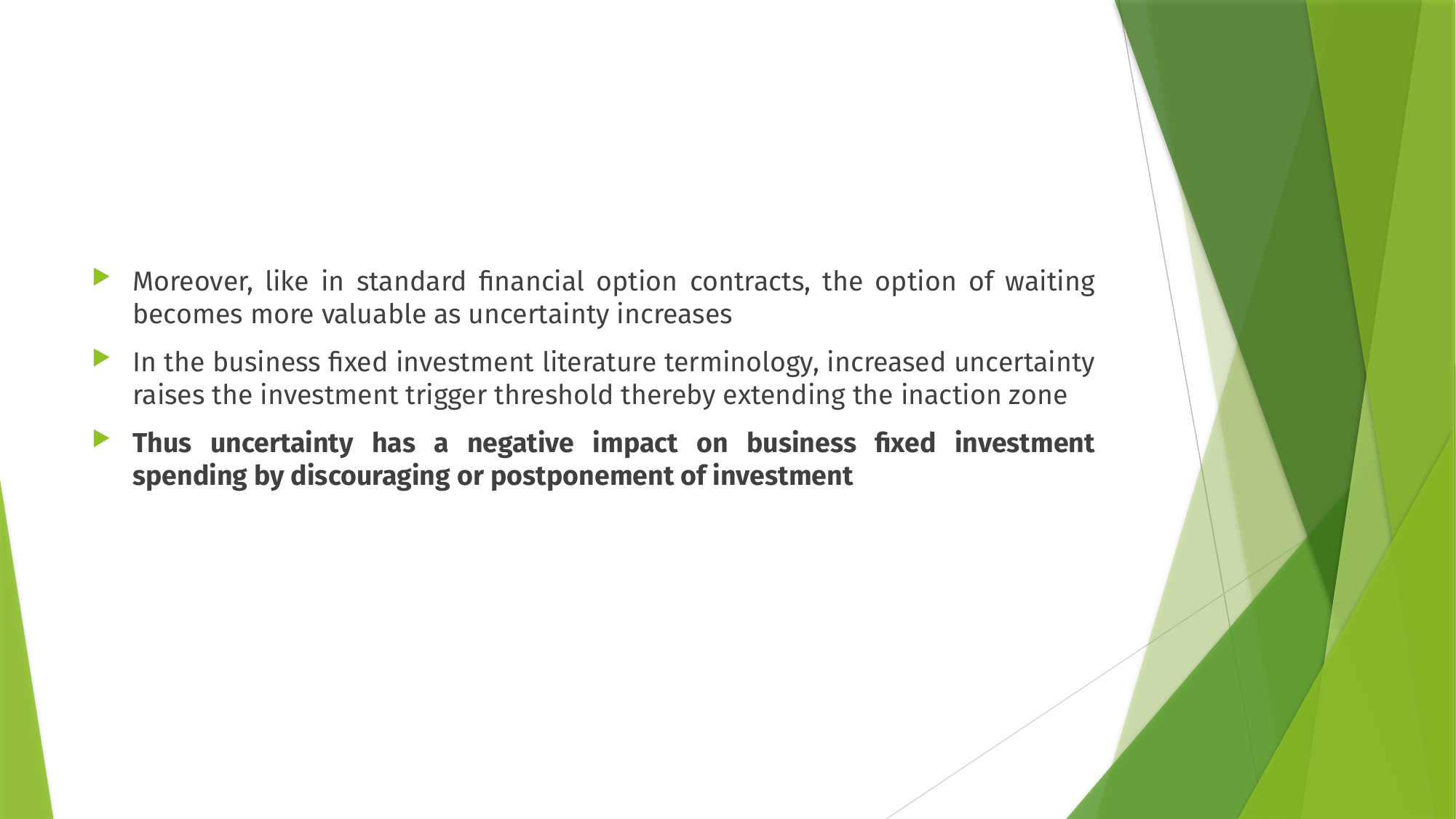

#
Moreover, like in standard financial option contracts, the option of waiting becomes more valuable as uncertainty increases
In the business fixed investment literature terminology, increased uncertainty raises the investment trigger threshold thereby extending the inaction zone
Thus uncertainty has a negative impact on business fixed investment spending by discouraging or postponement of investment